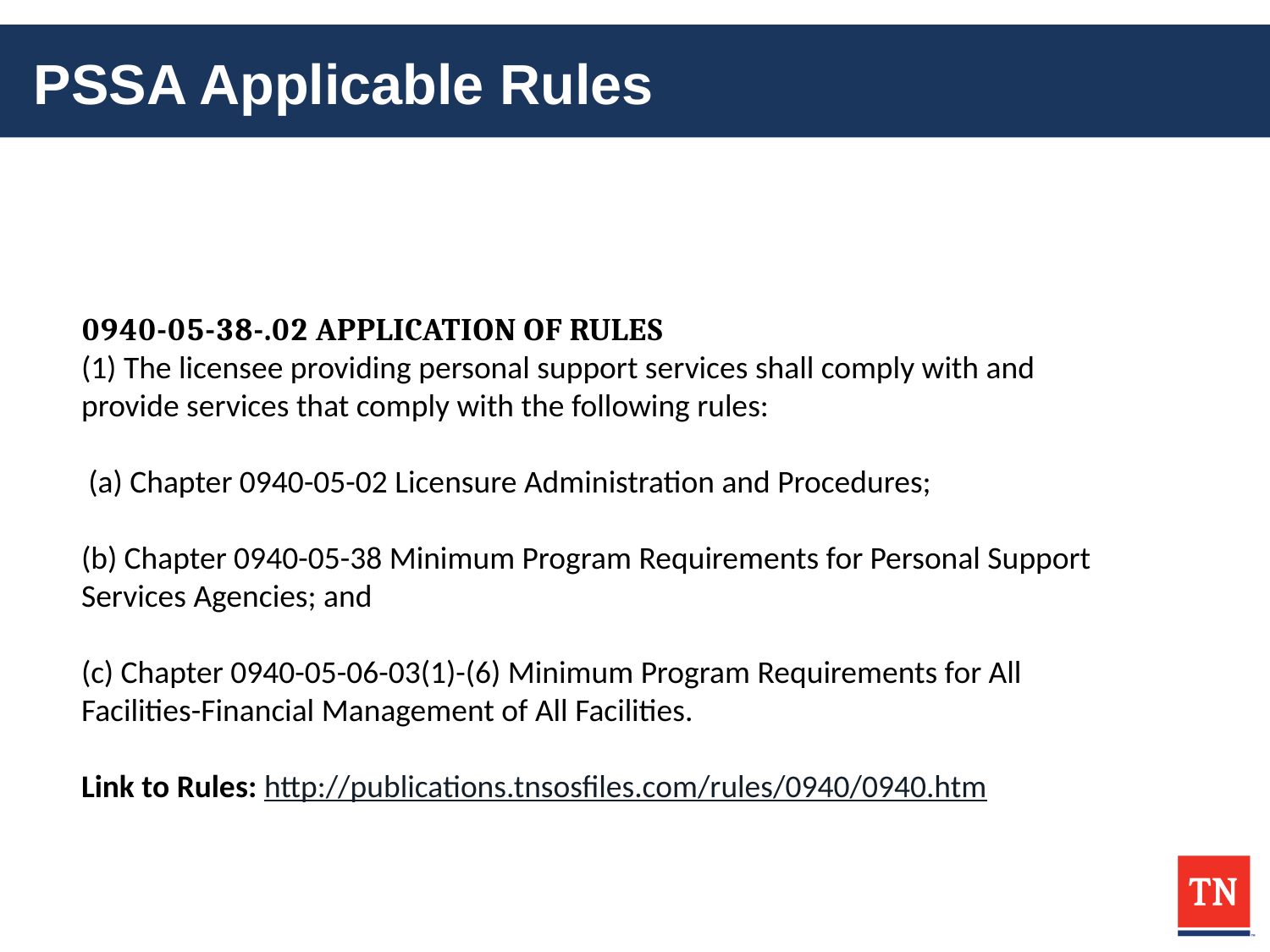

# PSSA Applicable Rules

0940-05-38-.02 APPLICATION OF RULES
(1) The licensee providing personal support services shall comply with and provide services that comply with the following rules:

 (a) Chapter 0940-05-02 Licensure Administration and Procedures;

(b) Chapter 0940-05-38 Minimum Program Requirements for Personal Support Services Agencies; and

(c) Chapter 0940-05-06-03(1)-(6) Minimum Program Requirements for All Facilities-Financial Management of All Facilities.

Link to Rules: http://publications.tnsosfiles.com/rules/0940/0940.htm